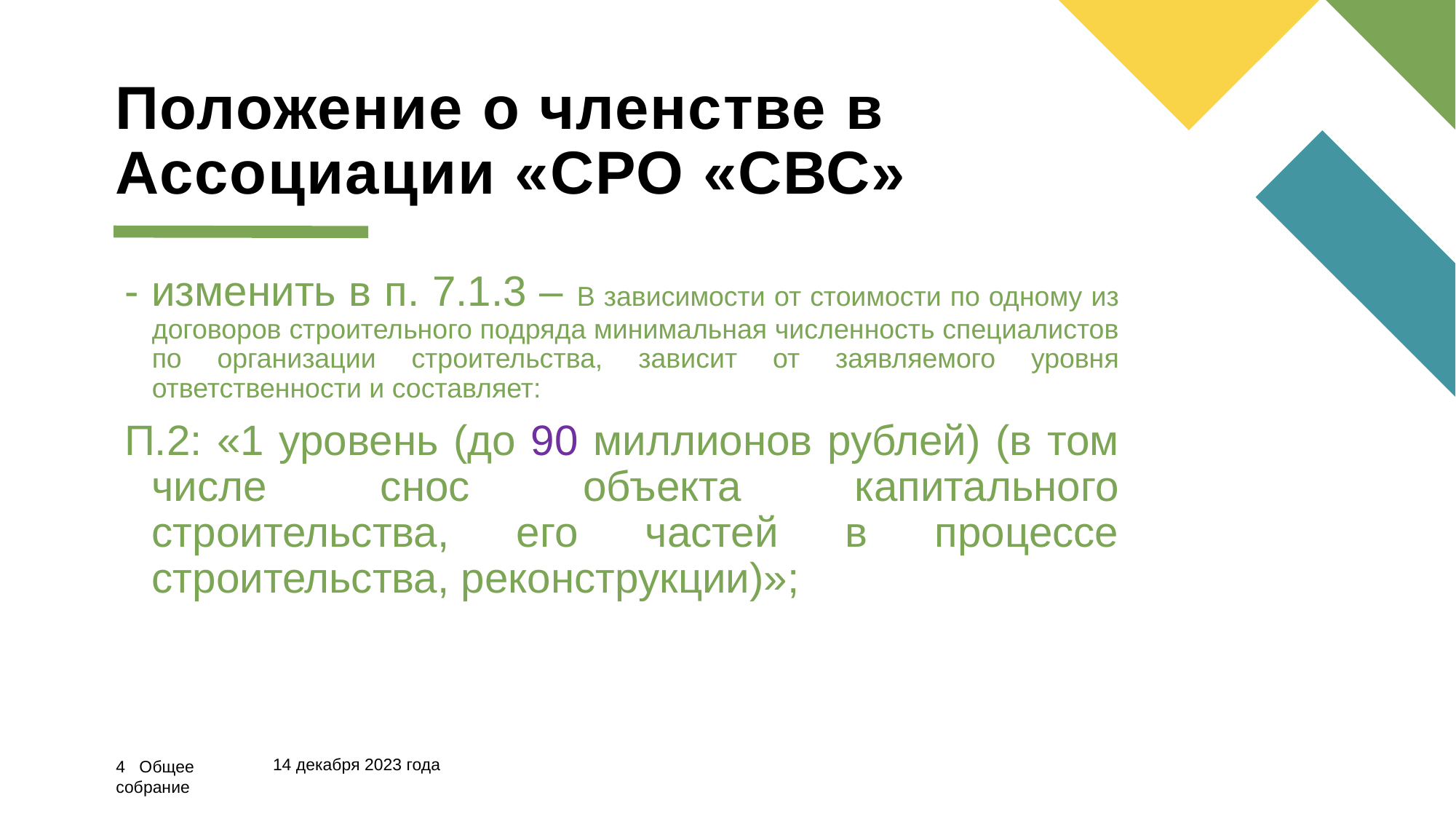

# Положение о членстве в Ассоциации «СРО «СВС»
- изменить в п. 7.1.3 – В зависимости от стоимости по одному из договоров строительного подряда минимальная численность специалистов по организации строительства, зависит от заявляемого уровня ответственности и составляет:
П.2: «1 уровень (до 90 миллионов рублей) (в том числе снос объекта капитального строительства, его частей в процессе строительства, реконструкции)»;

14 декабря 2023 года
4   Общее собрание